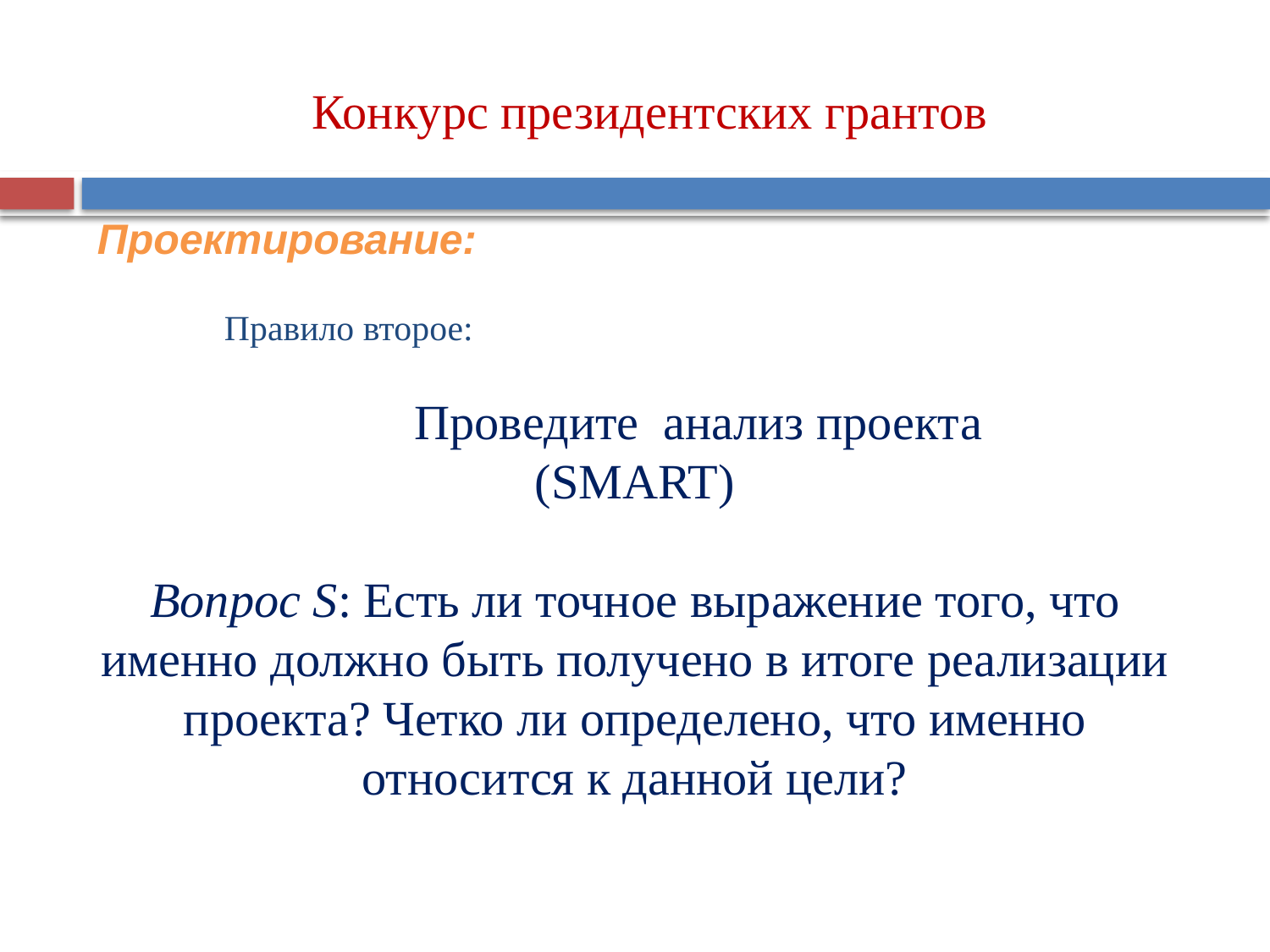

Конкурс президентских грантов
Проектирование:

	Правило второе:

	Проведите  анализ проекта
(SMART)

Вопрос S: Есть ли точное выражение того, что именно должно быть получено в итоге реализации проекта? Четко ли определено, что именно относится к данной цели?